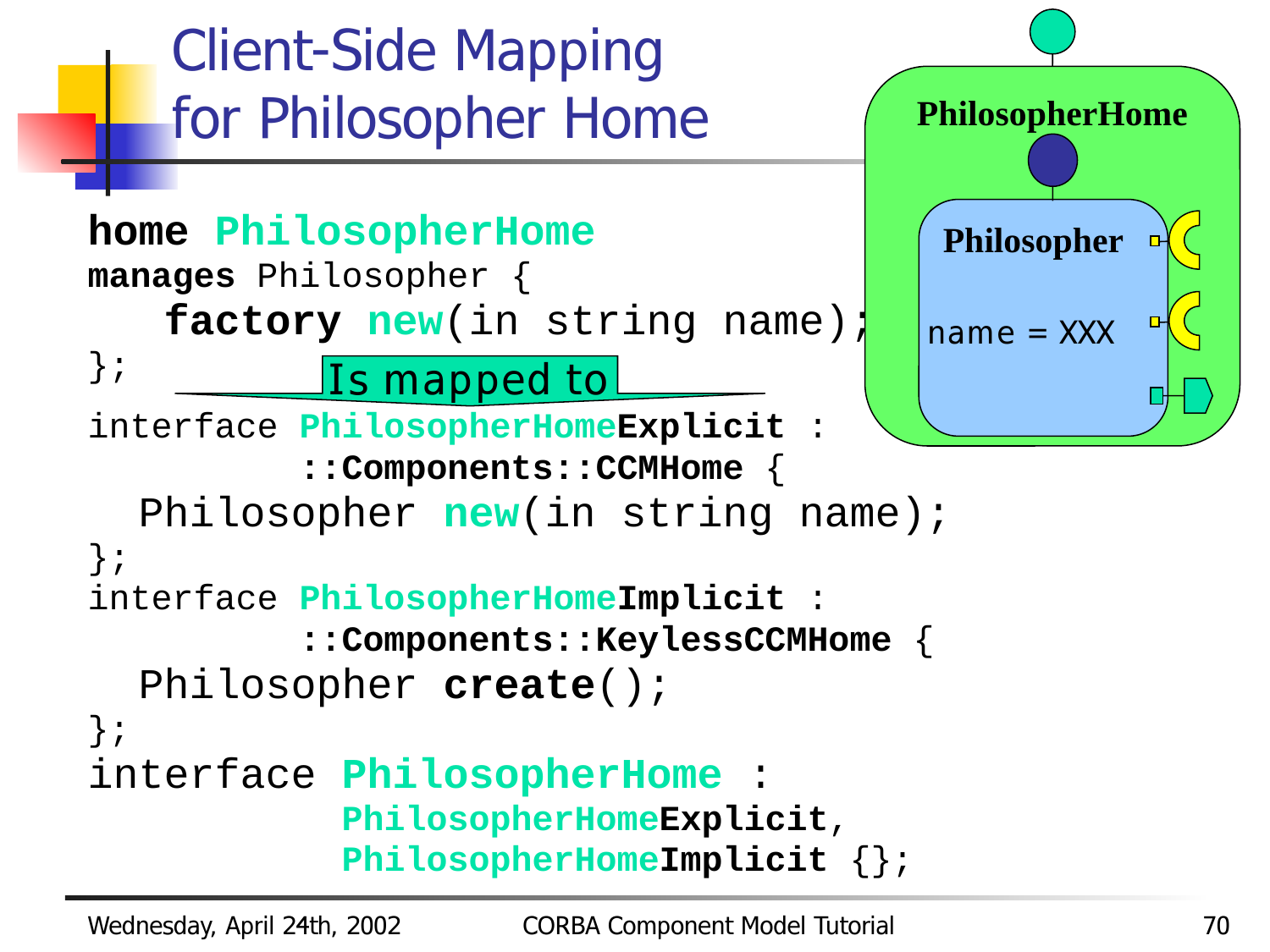

# Client-Side Mapping for Philosopher Home
PhilosopherHome

Philosopher

name = XXX

home PhilosopherHome
manages Philosopher {
   factory new(in string name);
};

interface PhilosopherHomeExplicit :
          ::Components::CCMHome {
  Philosopher new(in string name);
};
interface PhilosopherHomeImplicit :
          ::Components::KeylessCCMHome {
  Philosopher create();
};
interface PhilosopherHome :
            PhilosopherHomeExplicit,
            PhilosopherHomeImplicit {};
Is mapped to
Wednesday, April 24th, 2002
CORBA Component Model Tutorial
70